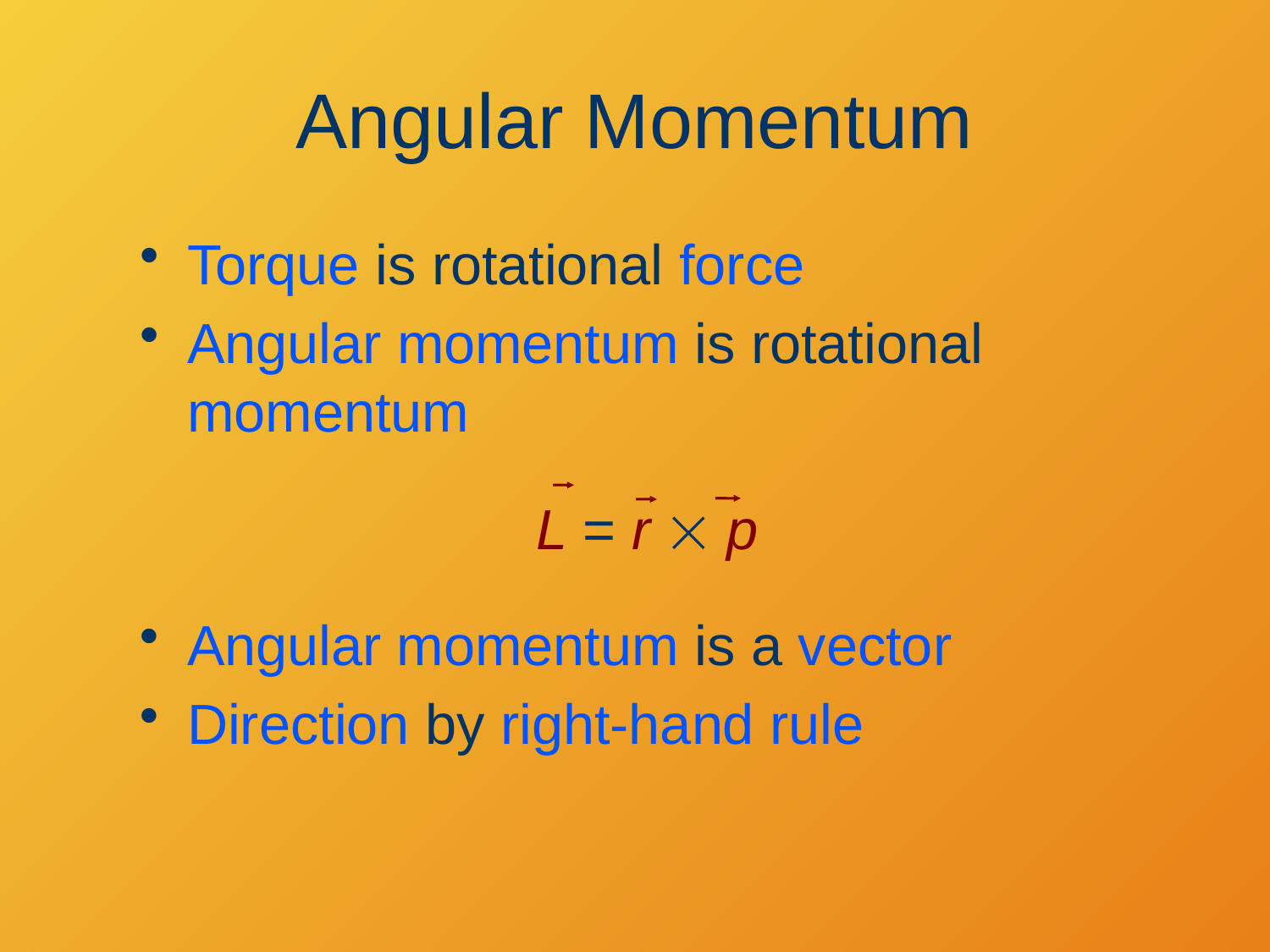

# Angular Momentum
Torque is rotational force
Angular momentum is rotational momentum

L = r × p

Angular momentum is a vector
Direction by right-hand rule